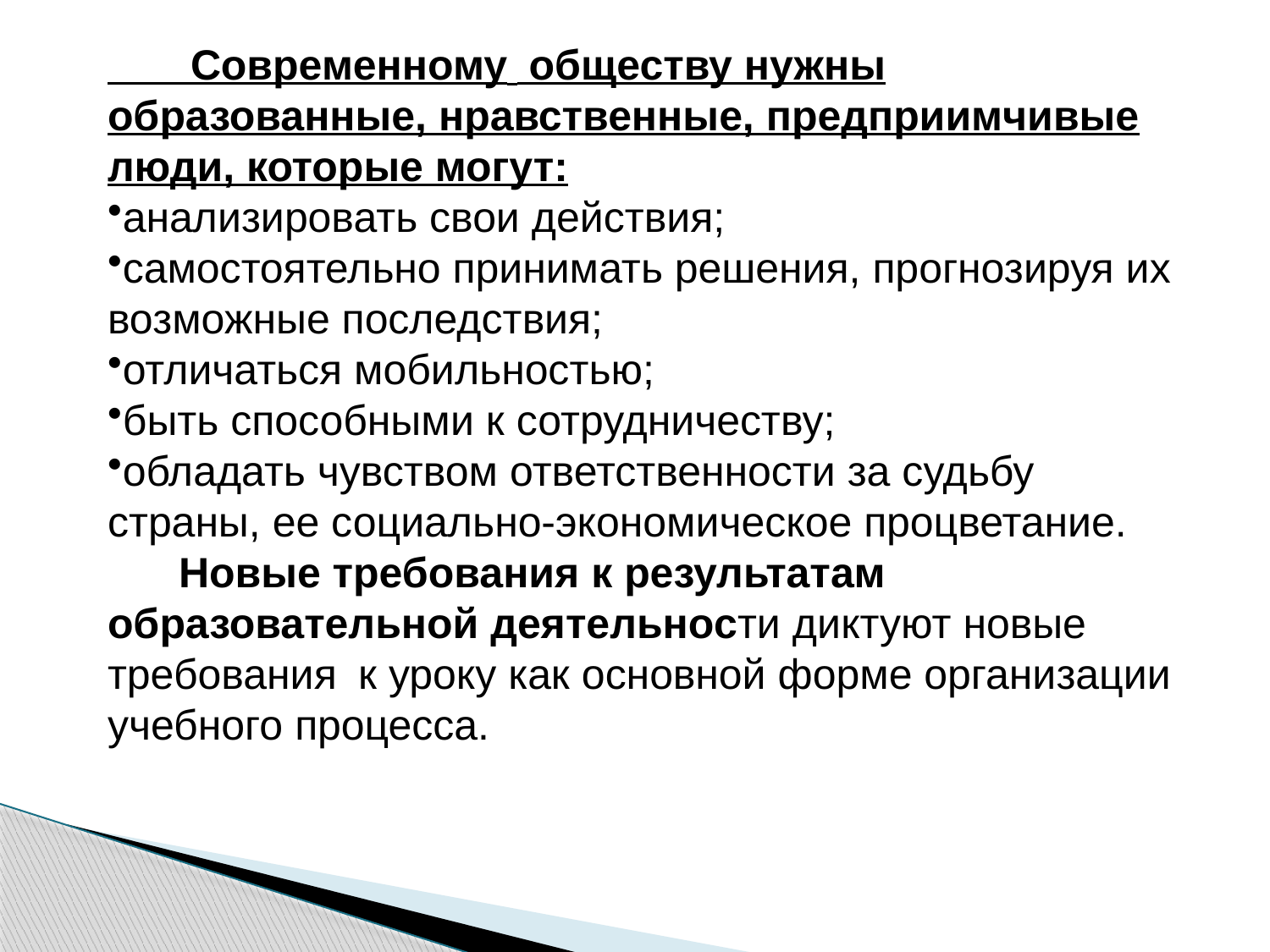

Современному  обществу нужны образованные, нравственные, предприимчивые люди, которые могут:
анализировать свои действия;
самостоятельно принимать решения, прогнозируя их возможные последствия;
отличаться мобильностью;
быть способными к сотрудничеству;
обладать чувством ответственности за судьбу страны, ее социально-экономическое процветание.
      Новые требования к результатам образовательной деятельности диктуют новые требования  к уроку как основной форме организации учебного процесса.